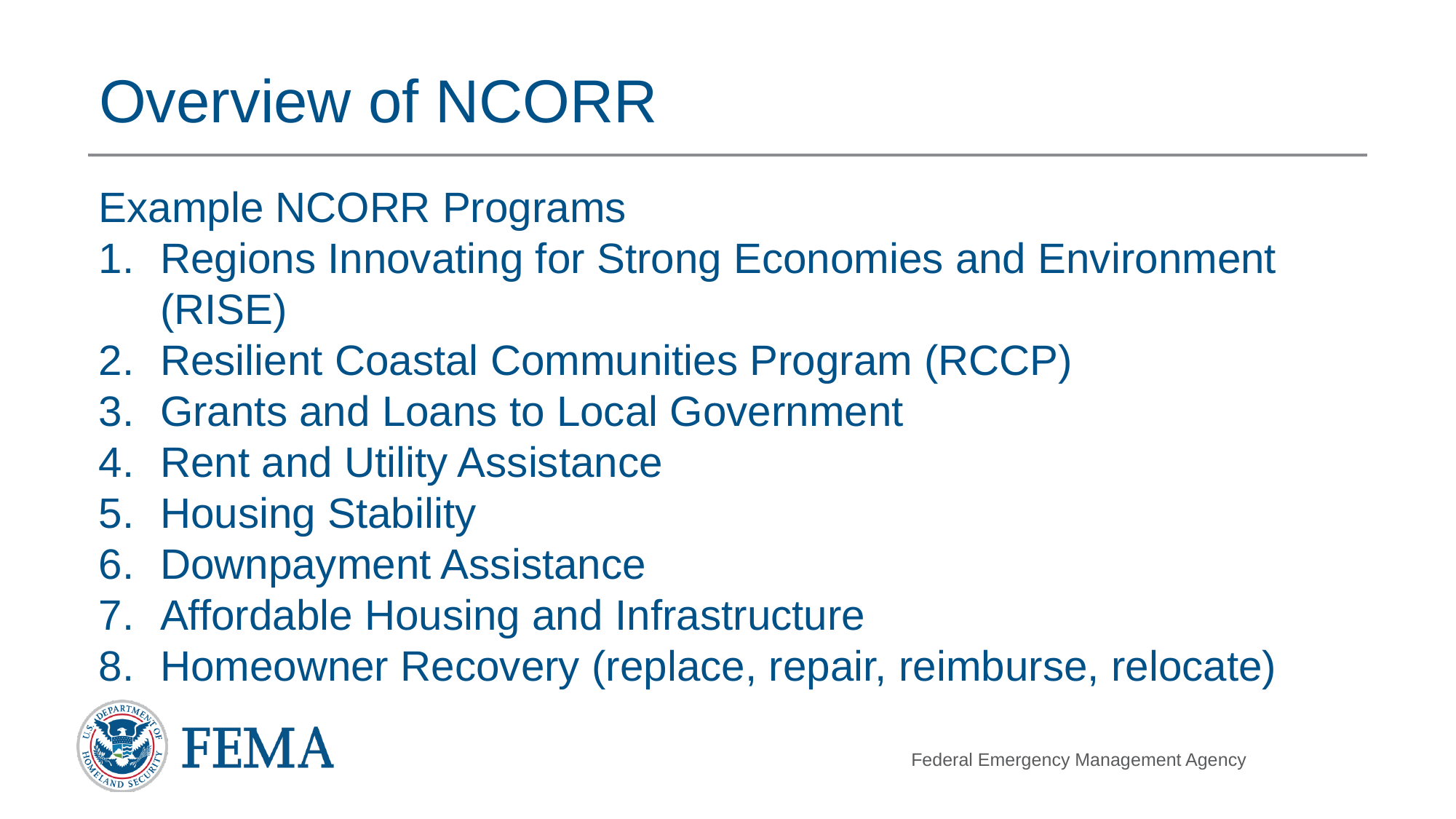

# Overview of NCORR
Example NCORR Programs
Regions Innovating for Strong Economies and Environment (RISE)
Resilient Coastal Communities Program (RCCP)
Grants and Loans to Local Government
Rent and Utility Assistance
Housing Stability
Downpayment Assistance
Affordable Housing and Infrastructure
Homeowner Recovery (replace, repair, reimburse, relocate)